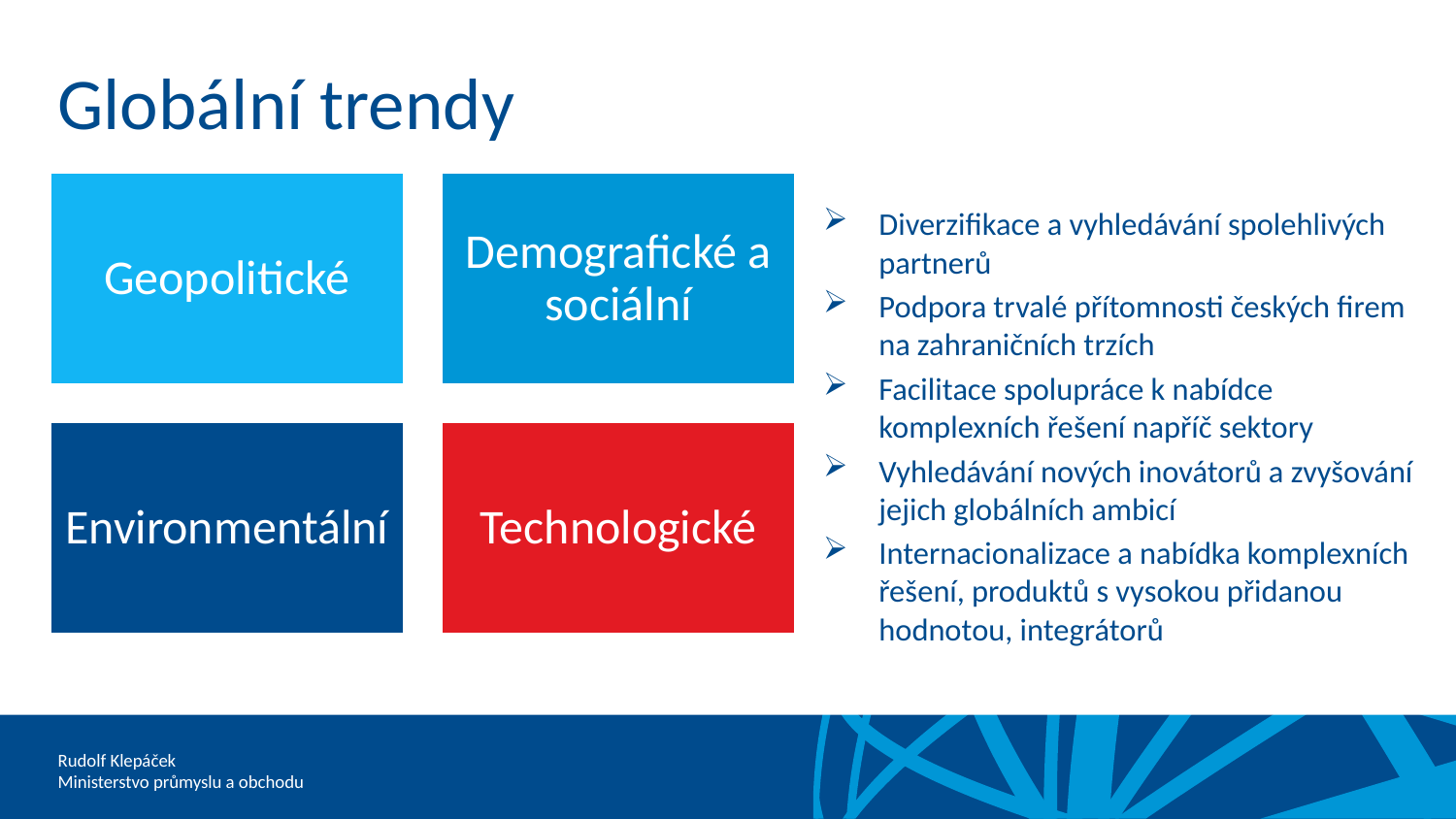

# Globální trendy

Diverzifikace a vyhledávání spolehlivých partnerů
Podpora trvalé přítomnosti českých firem na zahraničních trzích
Facilitace spolupráce k nabídce komplexních řešení napříč sektory
Vyhledávání nových inovátorů a zvyšování jejich globálních ambicí
Internacionalizace a nabídka komplexních řešení, produktů s vysokou přidanou hodnotou, integrátorů
Geopolitické
Demografické a sociální
Environmentální
Technologické